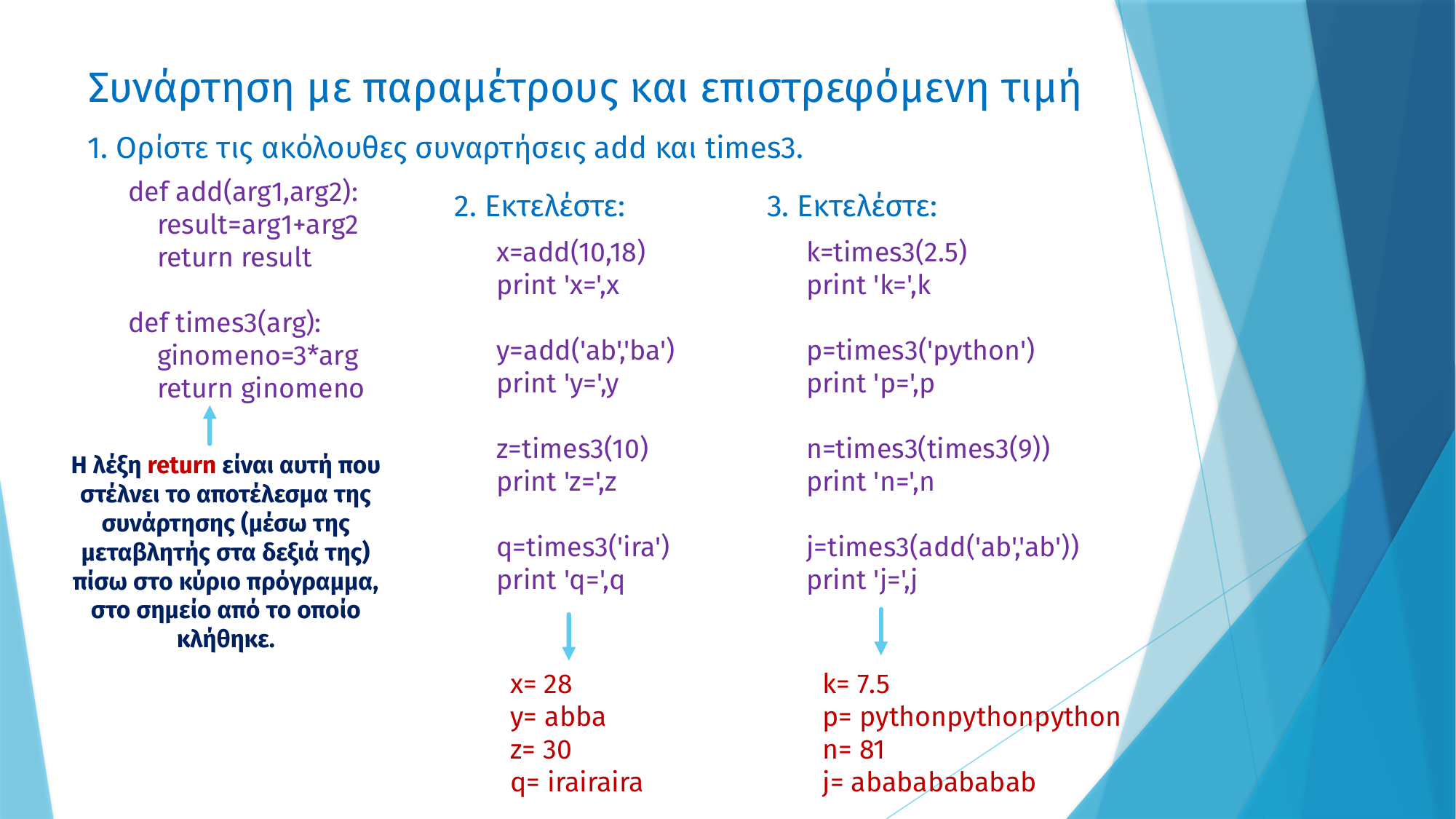

# Συνάρτηση με παραμέτρους και επιστρεφόμενη τιμή
1. Ορίστε τις ακόλουθες συναρτήσεις add και times3.
def add(arg1,arg2):
    result=arg1+arg2
    return result

def times3(arg):
    ginomeno=3*arg
    return ginomeno
2. Εκτελέστε:
3. Εκτελέστε:
x=add(10,18)
print 'x=',x

y=add('ab','ba')
print 'y=',y

z=times3(10)
print 'z=',z

q=times3('ira')
print 'q=',q

k=times3(2.5)
print 'k=',k

p=times3('python')
print 'p=',p

n=times3(times3(9))
print 'n=',n

j=times3(add('ab','ab'))
print 'j=',j
Η λέξη return είναι αυτή που στέλνει το αποτέλεσμα της συνάρτησης (μέσω της μεταβλητής στα δεξιά της) πίσω στο κύριο πρόγραμμα, στο σημείο από το οποίο κλήθηκε.
k= 7.5
p= pythonpythonpython
n= 81
j= abababababab
x= 28
y= abba
z= 30
q= irairaira